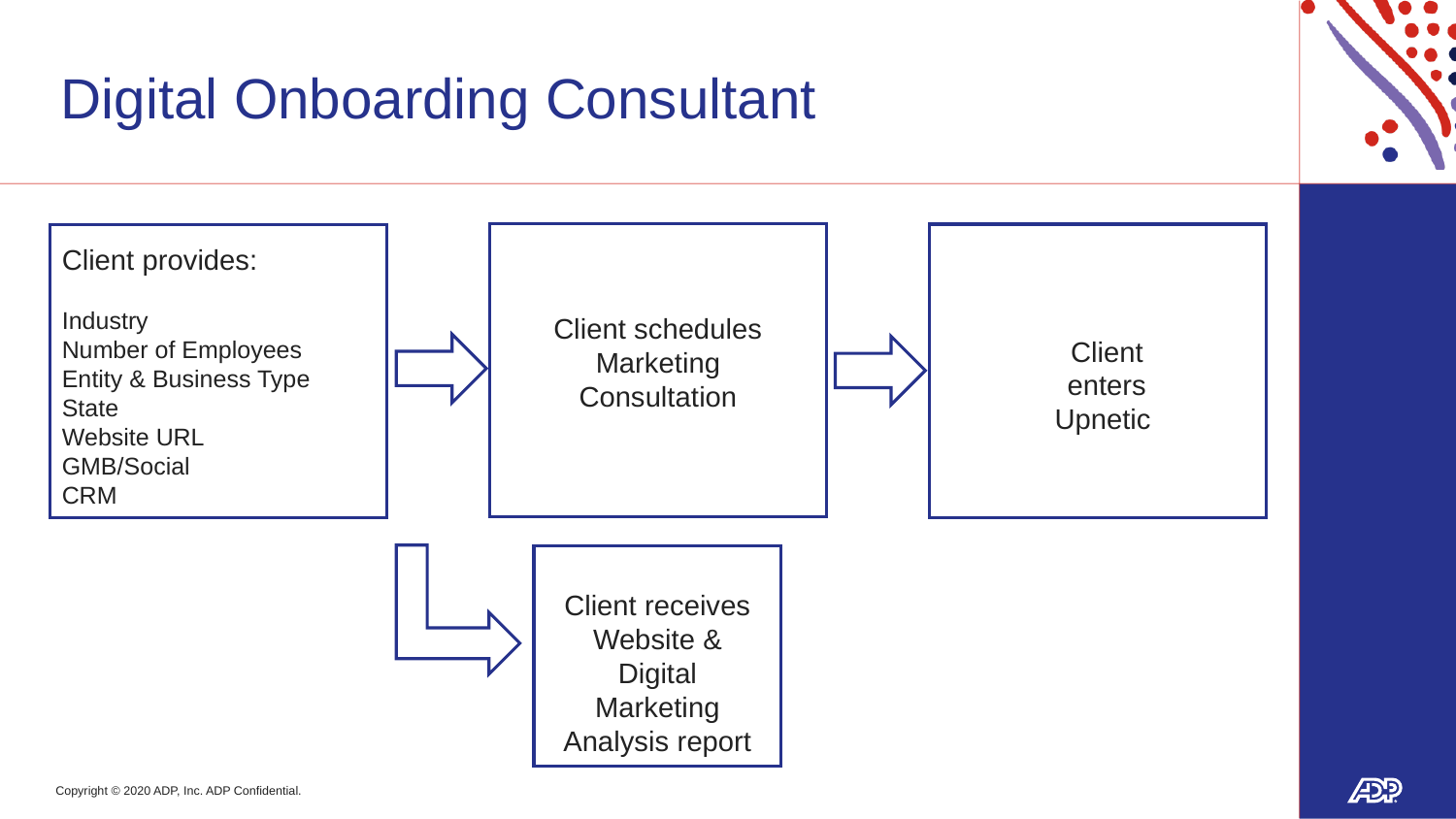

# Digital Onboarding Consultant

Client provides:

Industry
Number of Employees
Entity & Business Type
State
Website URL
GMB/Social
CRM

Client schedules Marketing Consultation

Client enters Upnetic

Client receives Website & Digital Marketing Analysis report
9